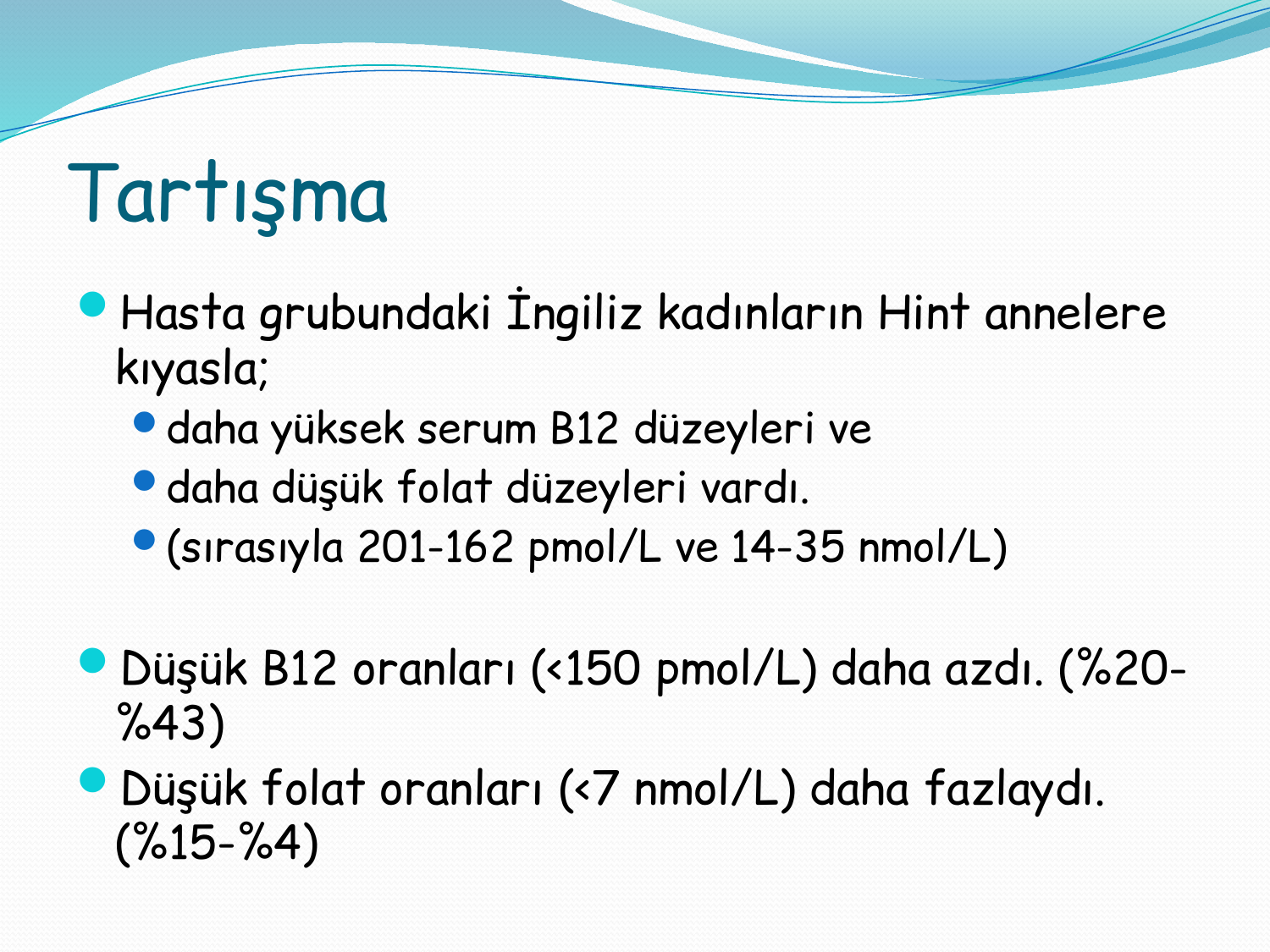

# Tartışma
Hasta grubundaki İngiliz kadınların Hint annelere kıyasla;
daha yüksek serum B12 düzeyleri ve
daha düşük folat düzeyleri vardı.
(sırasıyla 201-162 pmol/L ve 14-35 nmol/L)

Düşük B12 oranları (<150 pmol/L) daha azdı. (%20-%43)
Düşük folat oranları (<7 nmol/L) daha fazlaydı. (%15-%4)